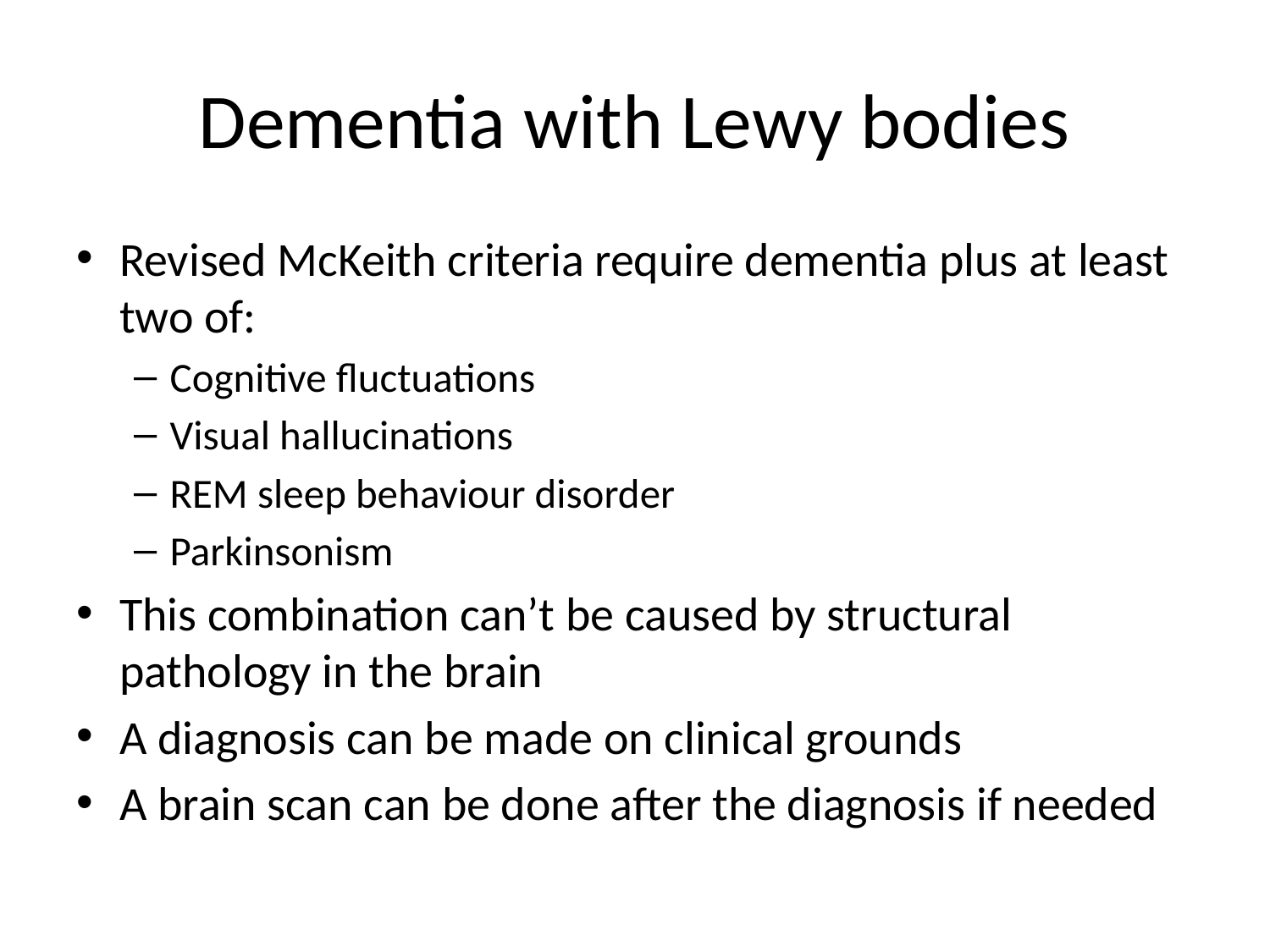

# Dementia with Lewy bodies
Revised McKeith criteria require dementia plus at least two of:
Cognitive fluctuations
Visual hallucinations
REM sleep behaviour disorder
Parkinsonism
This combination can’t be caused by structural pathology in the brain
A diagnosis can be made on clinical grounds
A brain scan can be done after the diagnosis if needed